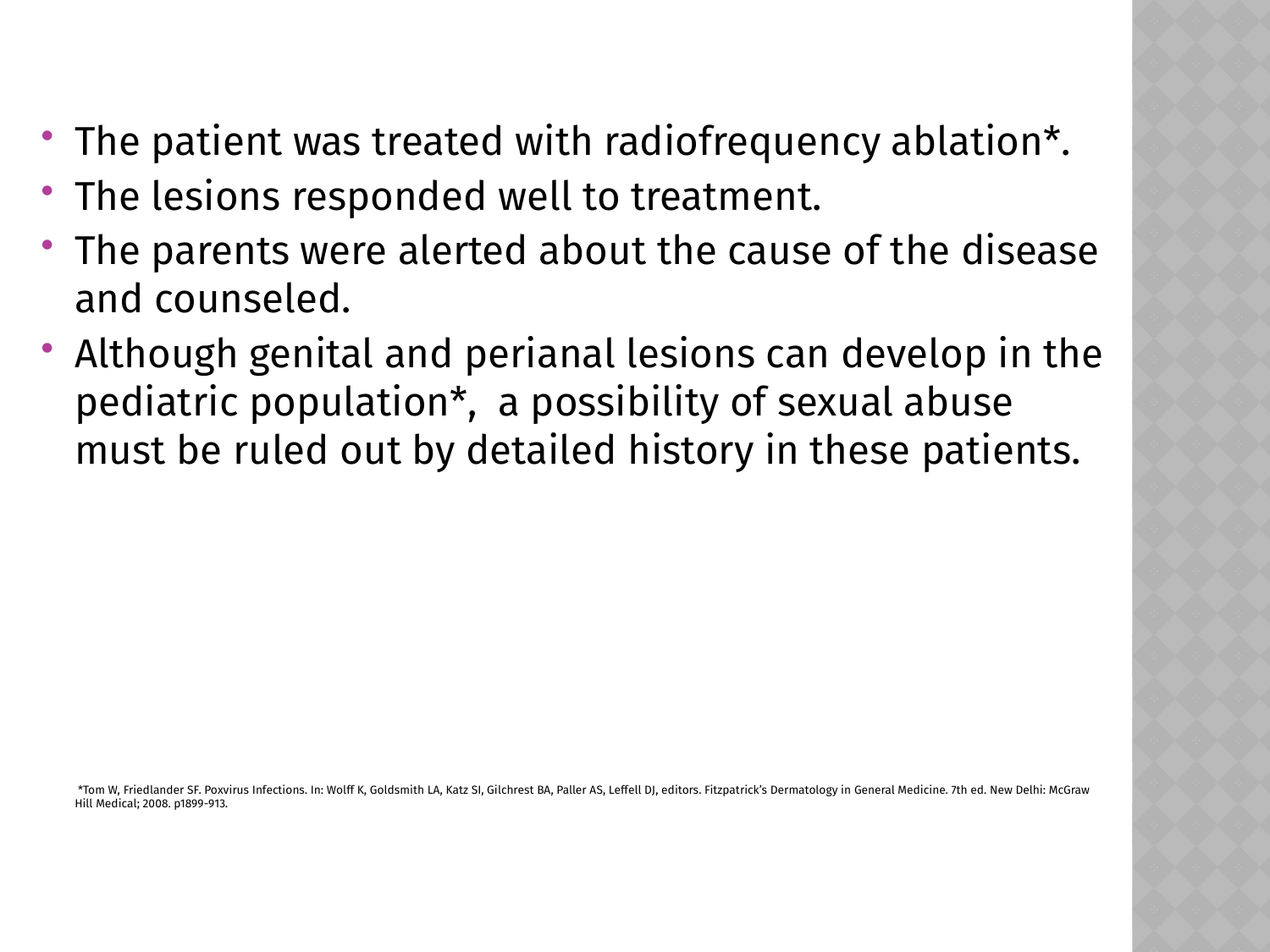

The patient was treated with radiofrequency ablation*.
The lesions responded well to treatment.
The parents were alerted about the cause of the disease and counseled.
Although genital and perianal lesions can develop in the pediatric population*,  a possibility of sexual abuse must be ruled out by detailed history in these patients.

 *Tom W, Friedlander SF. Poxvirus Infections. In: Wolff K, Goldsmith LA, Katz SI, Gilchrest BA, Paller AS, Leffell DJ, editors. Fitzpatrick’s Dermatology in General Medicine. 7th ed. New Delhi: McGraw Hill Medical; 2008. p1899-913.